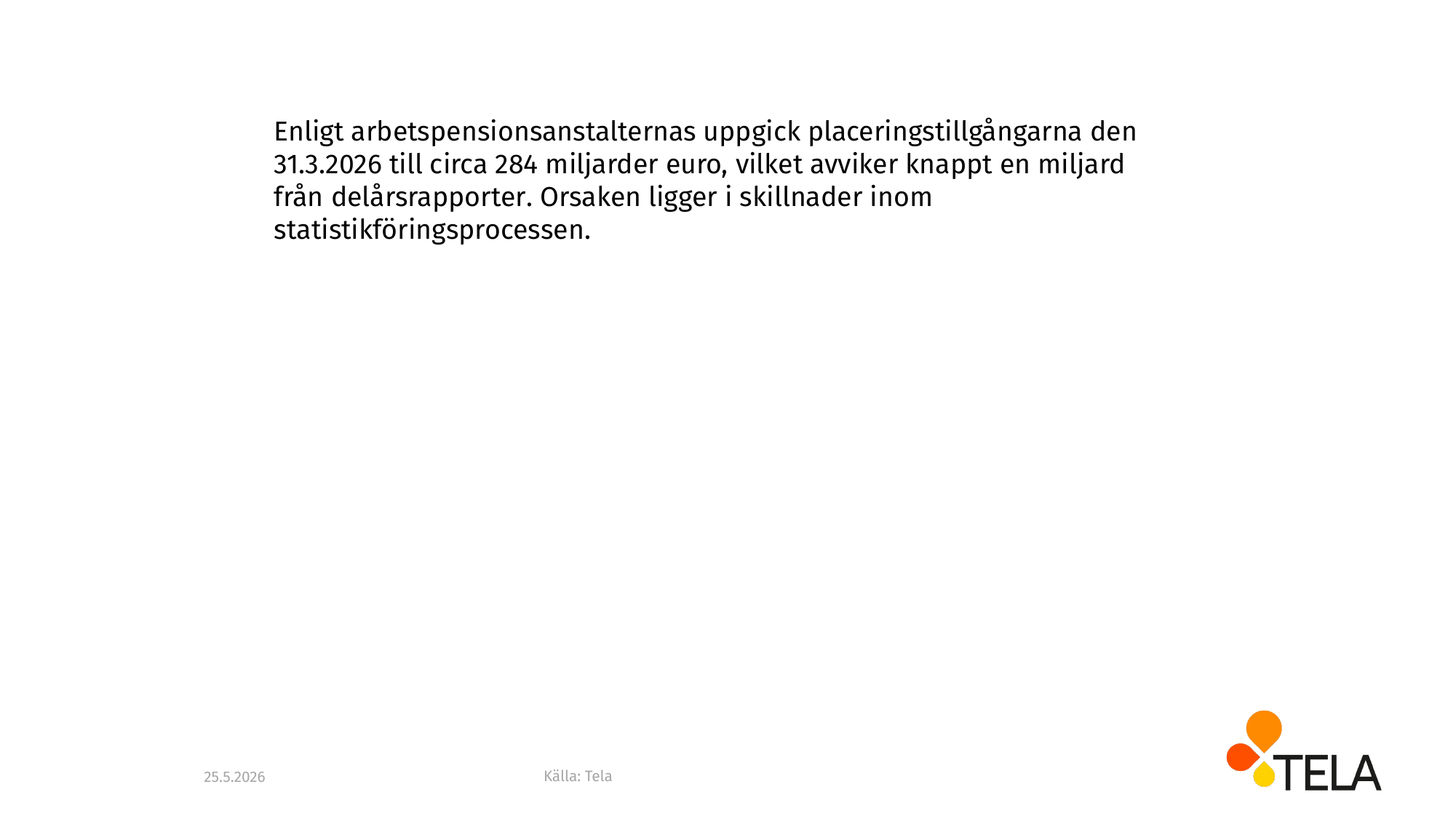

Enligt arbetspensionsanstalternas uppgick placeringstillgångarna den 31.3.2026 till circa 284 miljarder euro, vilket avviker knappt en miljard från delårsrapporter. Orsaken ligger i skillnader inom statistikföringsprocessen.

Källa: Tela
25.5.2026